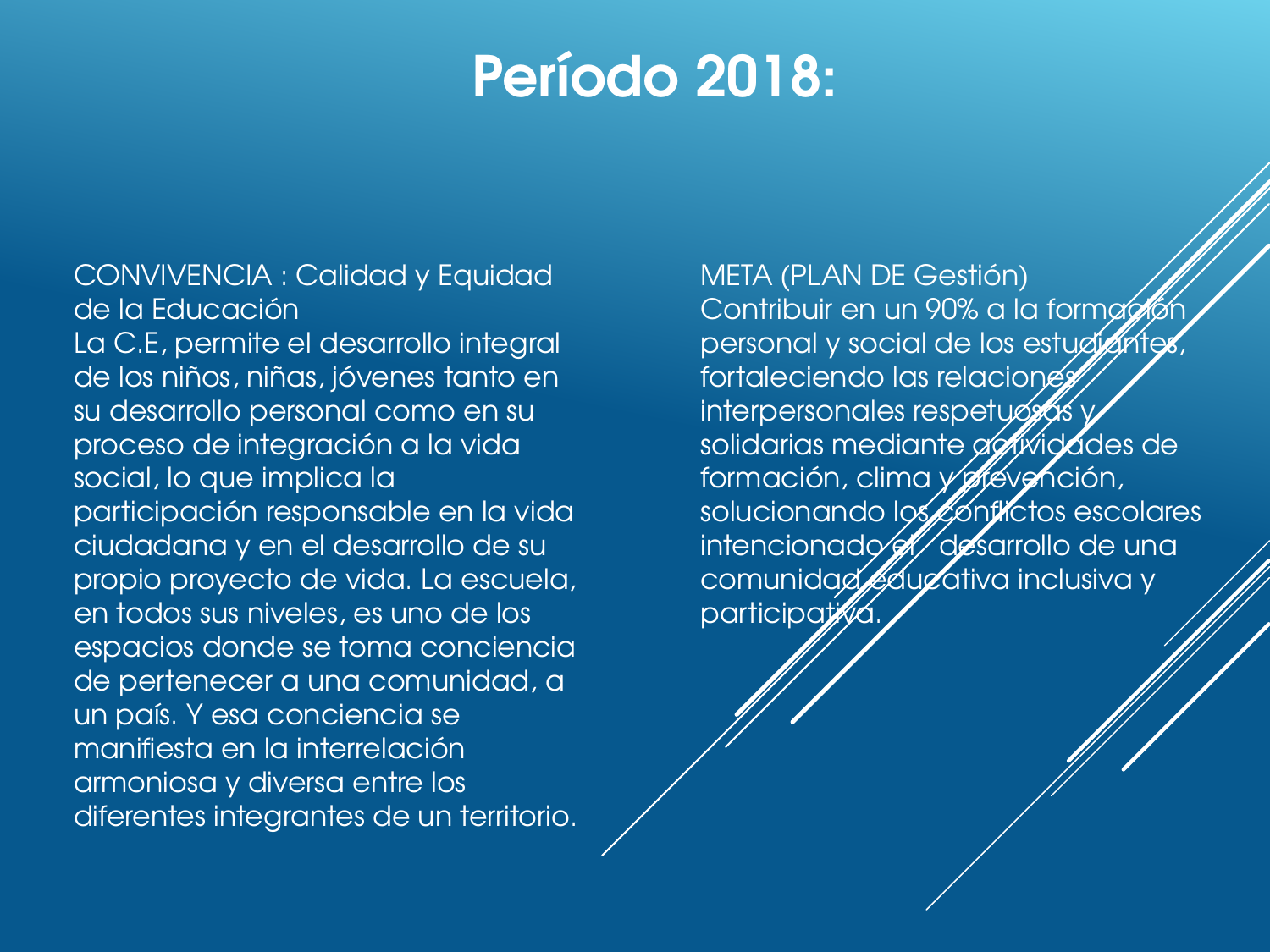

Período 2018:

META (PLAN DE Gestión)
Contribuir en un 90% a la formación personal y social de los estudiantes, fortaleciendo las relaciones interpersonales respetuosas y solidarias mediante actividades de  formación, clima y prevención, solucionando los conflictos escolares intencionado el   desarrollo de una comunidad educativa inclusiva y participativa.
CONVIVENCIA : Calidad y Equidad de la Educación
La C.E, permite el desarrollo integral de los niños, niñas, jóvenes tanto en su desarrollo personal como en su proceso de integración a la vida social, lo que implica la participación responsable en la vida ciudadana y en el desarrollo de su propio proyecto de vida. La escuela, en todos sus niveles, es uno de los espacios donde se toma conciencia de pertenecer a una comunidad, a un país. Y esa conciencia se manifiesta en la interrelación armoniosa y diversa entre los diferentes integrantes de un territorio.